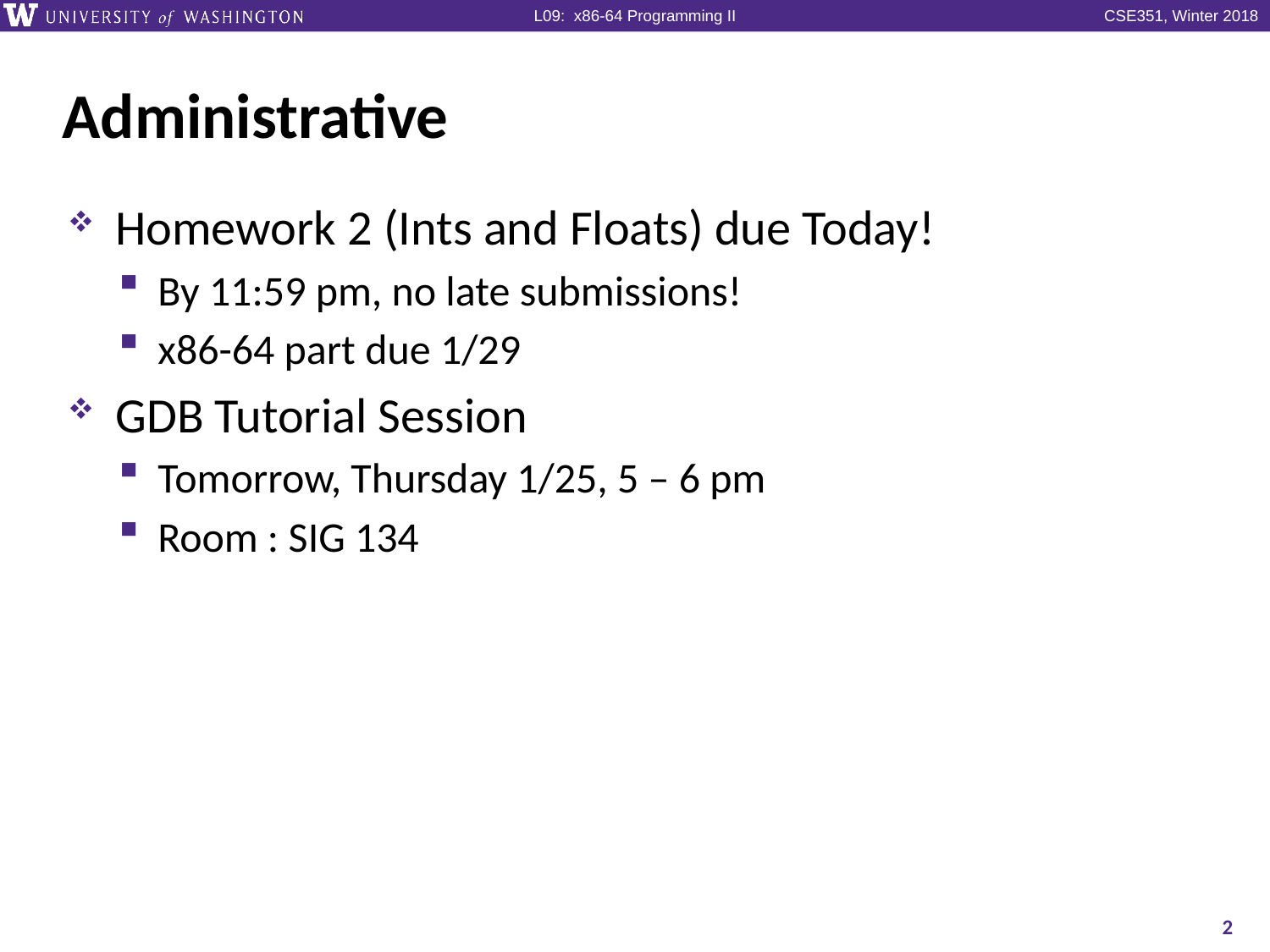

# Administrative
Homework 2 (Ints and Floats) due Today!
By 11:59 pm, no late submissions!
x86-64 part due 1/29
GDB Tutorial Session
Tomorrow, Thursday 1/25, 5 – 6 pm
Room : SIG 134
2